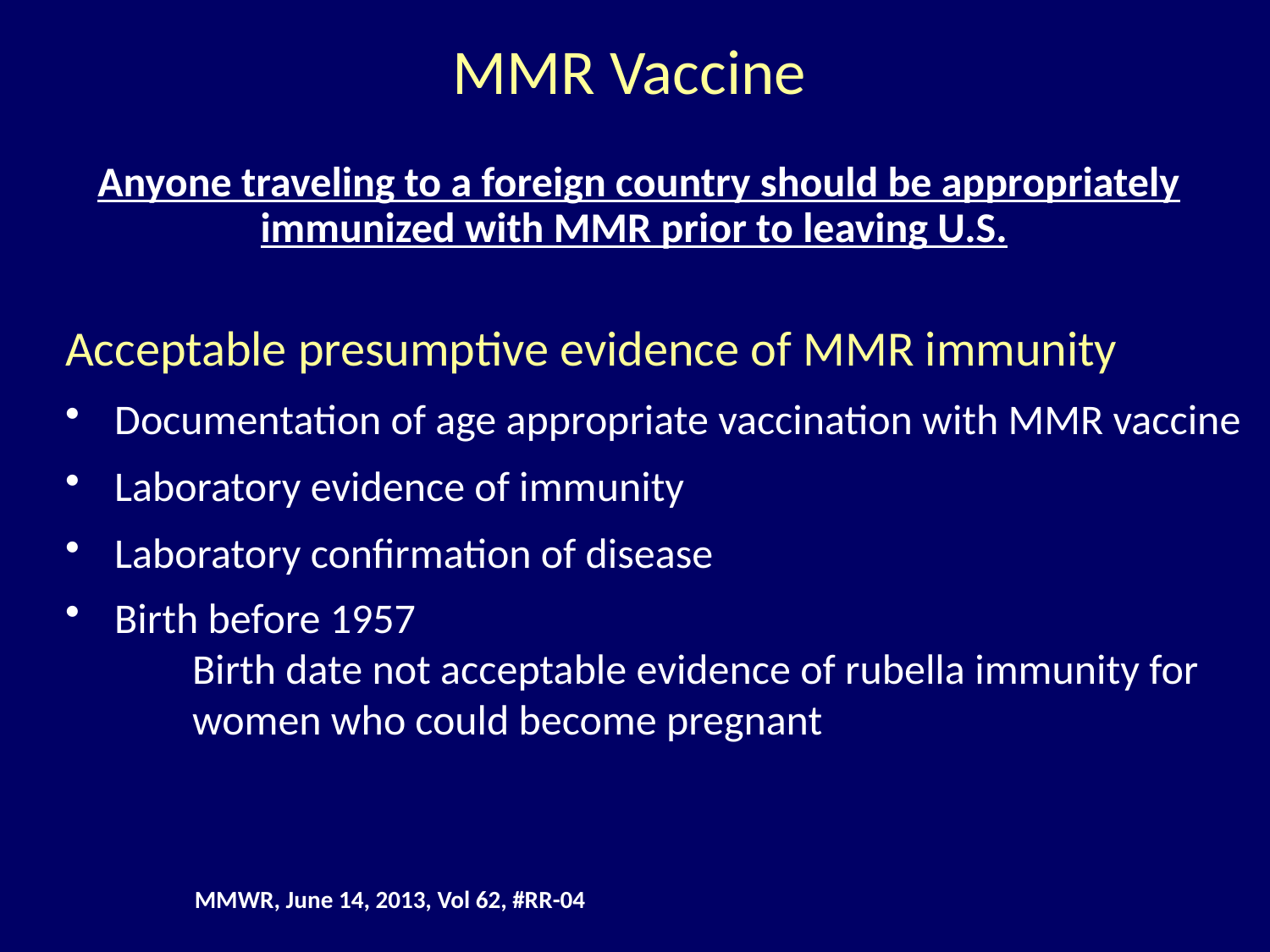

MMR Vaccine
Anyone traveling to a foreign country should be appropriately immunized with MMR prior to leaving U.S.
Acceptable presumptive evidence of MMR immunity
  Documentation of age appropriate vaccination with MMR vaccine
  Laboratory evidence of immunity
  Laboratory confirmation of disease
  Birth before 1957
	Birth date not acceptable evidence of rubella immunity for 	women who could become pregnant

MMWR, June 14, 2013, Vol 62, #RR-04